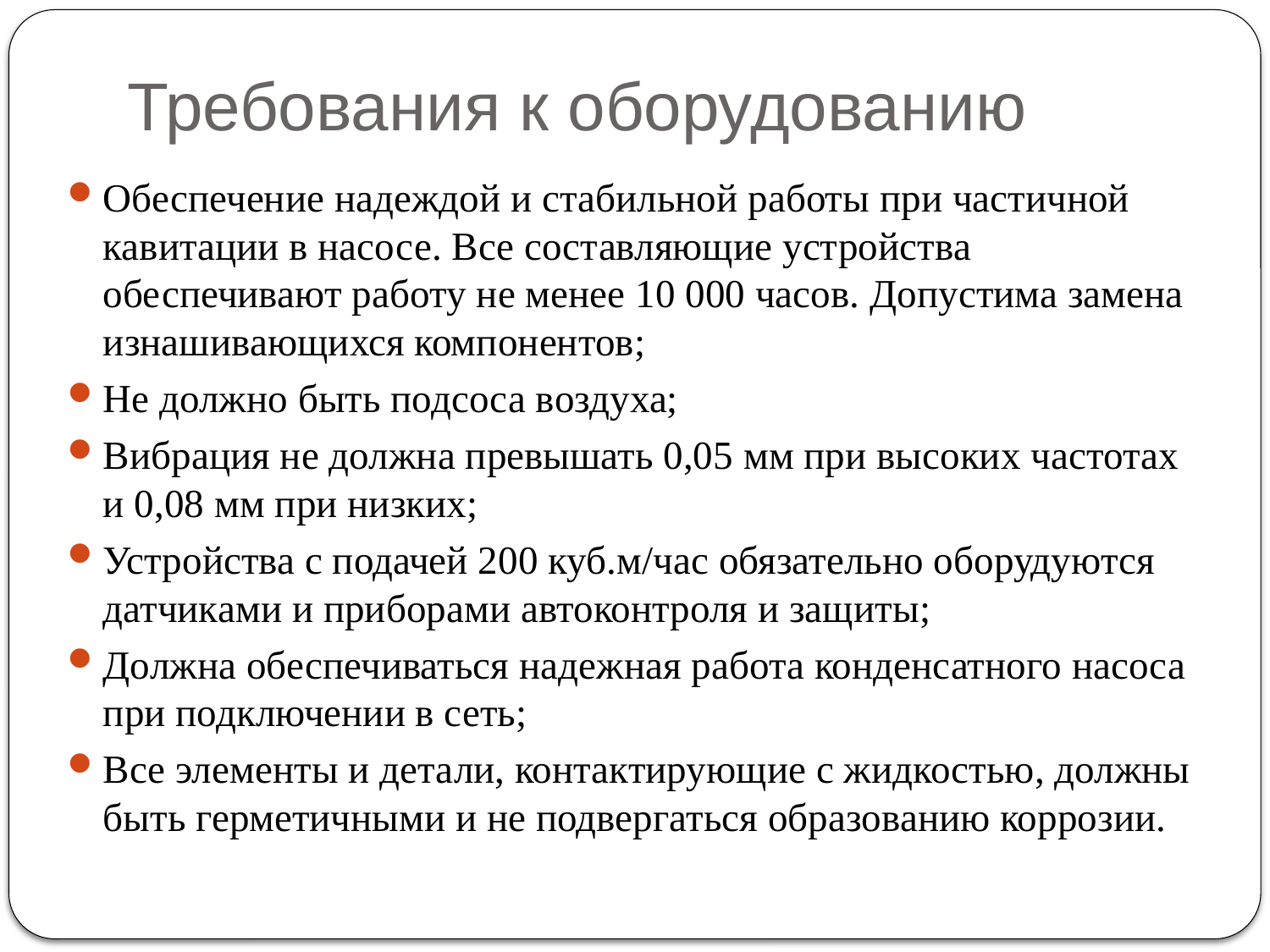

# Требования к оборудованию
Обеспечение надеждой и стабильной работы при частичной кавитации в насосе. Все составляющие устройства обеспечивают работу не менее 10 000 часов. Допустима замена изнашивающихся компонентов;
Не должно быть подсоса воздуха;
Вибрация не должна превышать 0,05 мм при высоких частотах и 0,08 мм при низких;
Устройства с подачей 200 куб.м/час обязательно оборудуются датчиками и приборами автоконтроля и защиты;
Должна обеспечиваться надежная работа конденсатного насоса при подключении в сеть;
Все элементы и детали, контактирующие с жидкостью, должны быть герметичными и не подвергаться образованию коррозии.